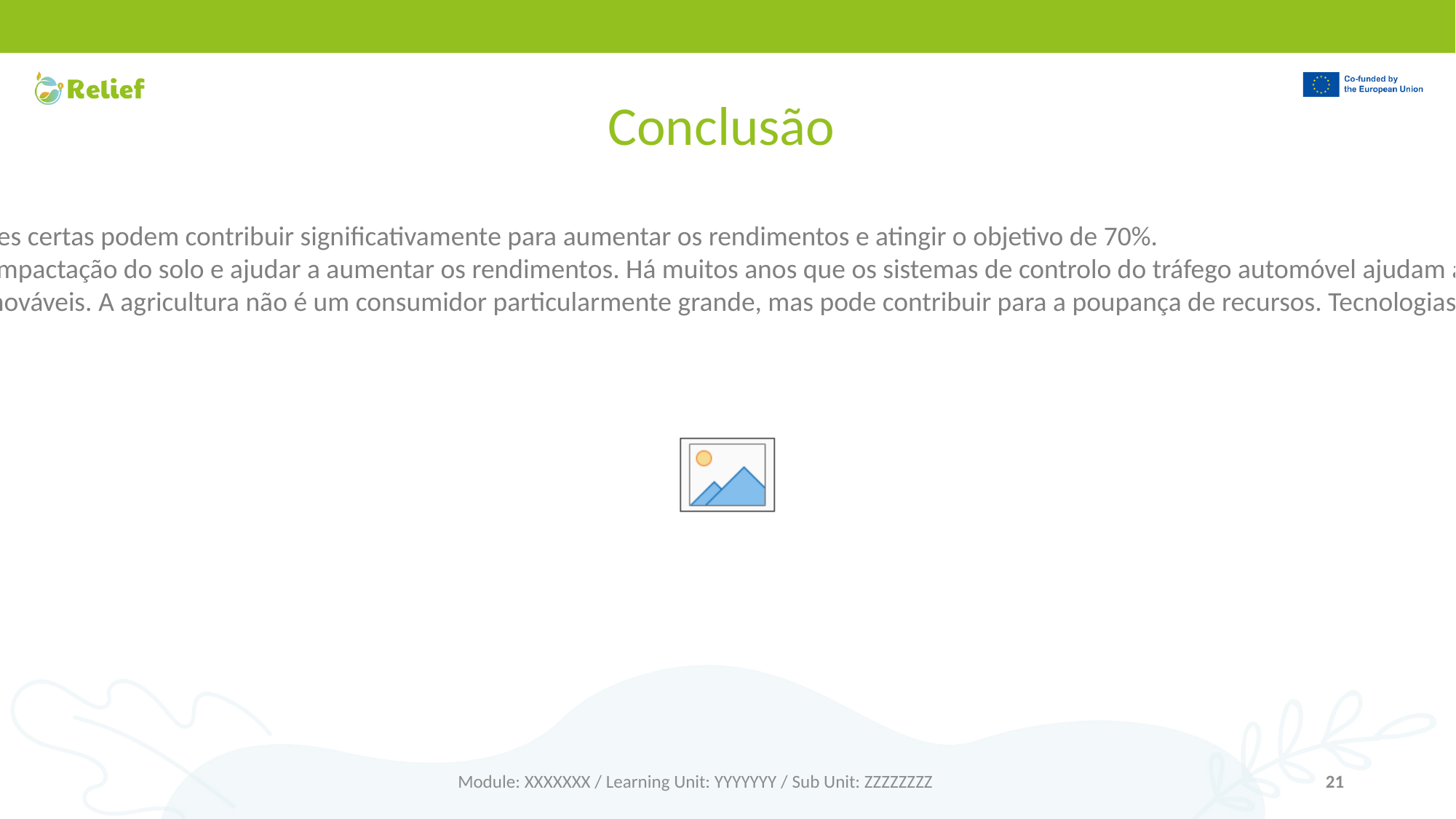

# Conclusão
Todas as tecnologias acima descritas estão a contribuir para o aumento da produtividade agrícola. Uma gestão agrícola rigorosa e a aplicação correta dos fatores de produção no momento certo e nas quantidades certas podem contribuir significativamente para aumentar os rendimentos e atingir o objetivo de 70%.
Num futuro próximo, a existência de melhores normas e de melhores previsões das condições meteorológicas poderá contribuir para aumentar os rendimentos. As tecnologias de navegação podem reduzir a compactação do solo e ajudar a aumentar os rendimentos. Há muitos anos que os sistemas de controlo do tráfego automóvel ajudam a limitar a compactação, mas também a melhorar a precisão dos itinerários, reduzindo as lacunas ou sobreposições na aplicação dos fatores de produção.
A agricultura de precisão é, pois, uma arma nas mãos dos agricultores para obterem melhores rendimentos e satisfazerem as expectativas da sociedade. Um segundo elemento é a poupança de recursos não renováveis. A agricultura não é um consumidor particularmente grande, mas pode contribuir para a poupança de recursos. Tecnologias como a aplicação a taxa variável de fertilizantes e outros produtos químicos contribuem substancialmente para reduzir o consumo de energia (fertilização azotada) e as reservas limitadas de fósforo e potássio.
Module: XXXXXXX / Learning Unit: YYYYYYY / Sub Unit: ZZZZZZZZ
21